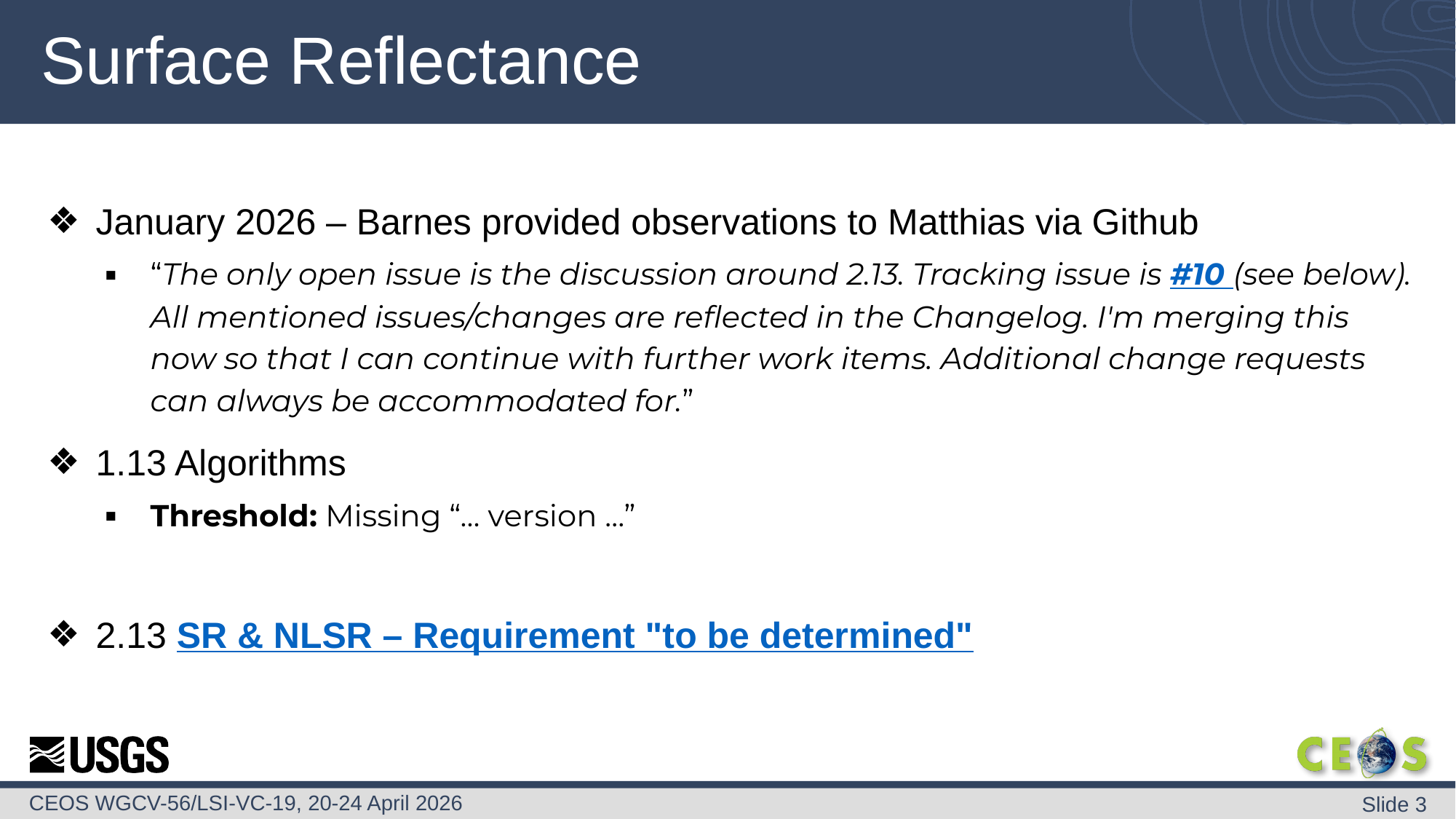

# Surface Reflectance
January 2026 – Barnes provided observations to Matthias via Github
“The only open issue is the discussion around 2.13. Tracking issue is #10 (see below). All mentioned issues/changes are reflected in the Changelog. I'm merging this now so that I can continue with further work items. Additional change requests can always be accommodated for.”
1.13 Algorithms
Threshold: Missing “… version …”

2.13 SR & NLSR – Requirement "to be determined"